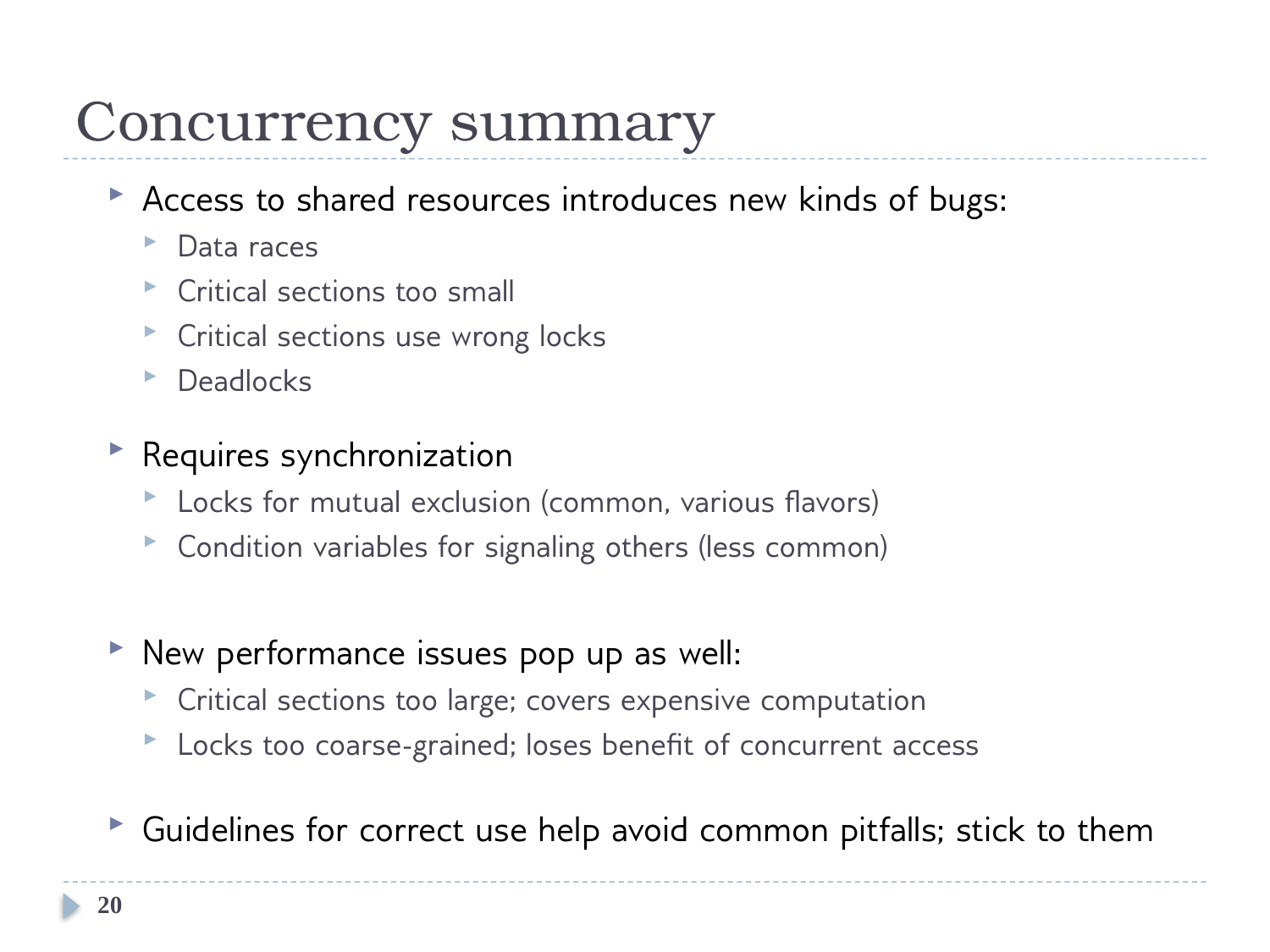

# Concurrency summary
Access to shared resources introduces new kinds of bugs:
Data races
Critical sections too small
Critical sections use wrong locks
Deadlocks

Requires synchronization
Locks for mutual exclusion (common, various flavors)
Condition variables for signaling others (less common)

New performance issues pop up as well:
Critical sections too large; covers expensive computation
Locks too coarse-grained; loses benefit of concurrent access

Guidelines for correct use help avoid common pitfalls; stick to them
20